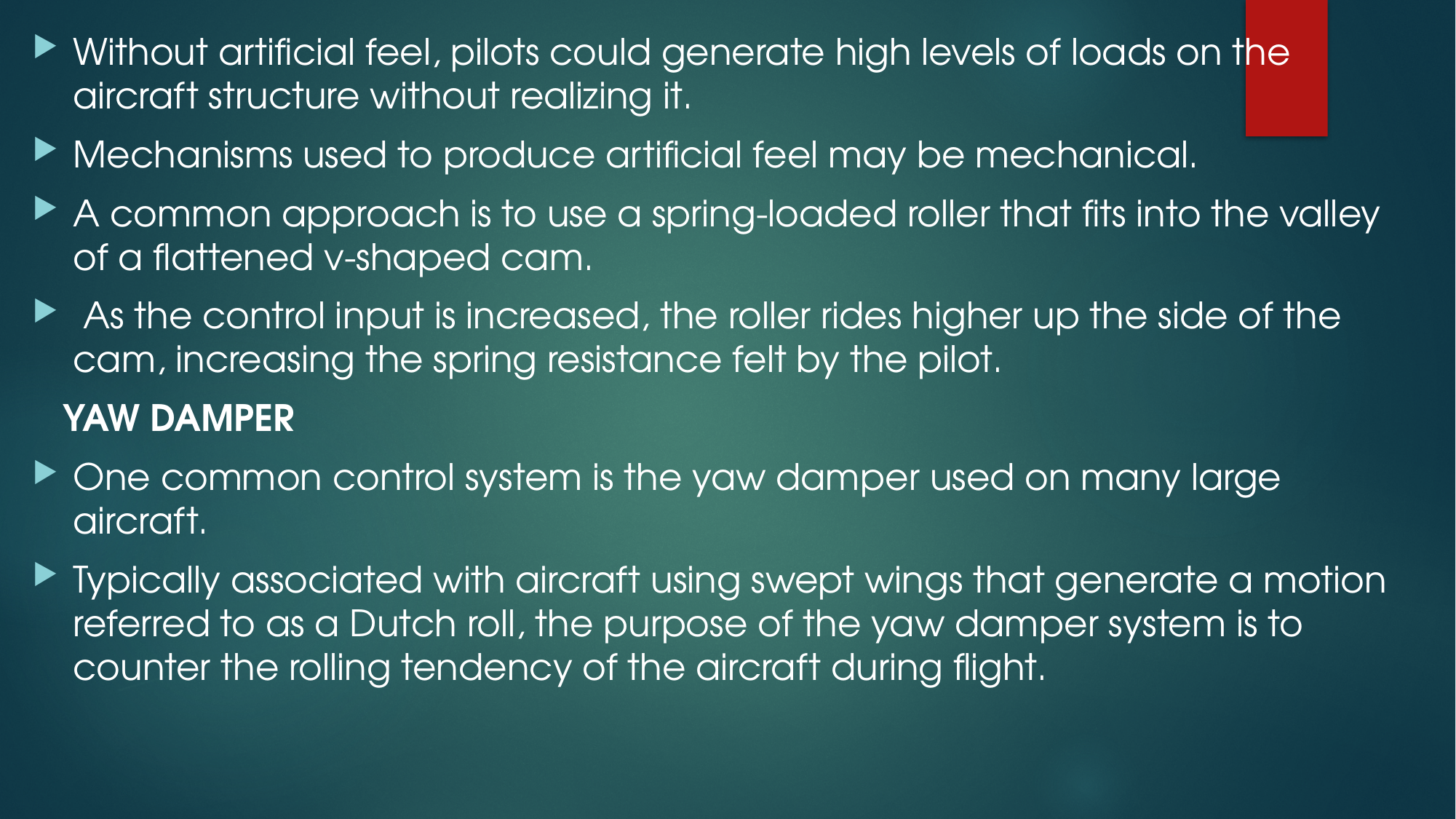

Without artificial feel, pilots could generate high levels of loads on the aircraft structure without realizing it.
Mechanisms used to produce artificial feel may be mechanical.
A common approach is to use a spring-loaded roller that fits into the valley of a flattened v-shaped cam.
 As the control input is increased, the roller rides higher up the side of the cam, increasing the spring resistance felt by the pilot.
   YAW DAMPER
One common control system is the yaw damper used on many large aircraft.
Typically associated with aircraft using swept wings that generate a motion referred to as a Dutch roll, the purpose of the yaw damper system is to counter the rolling tendency of the aircraft during flight.